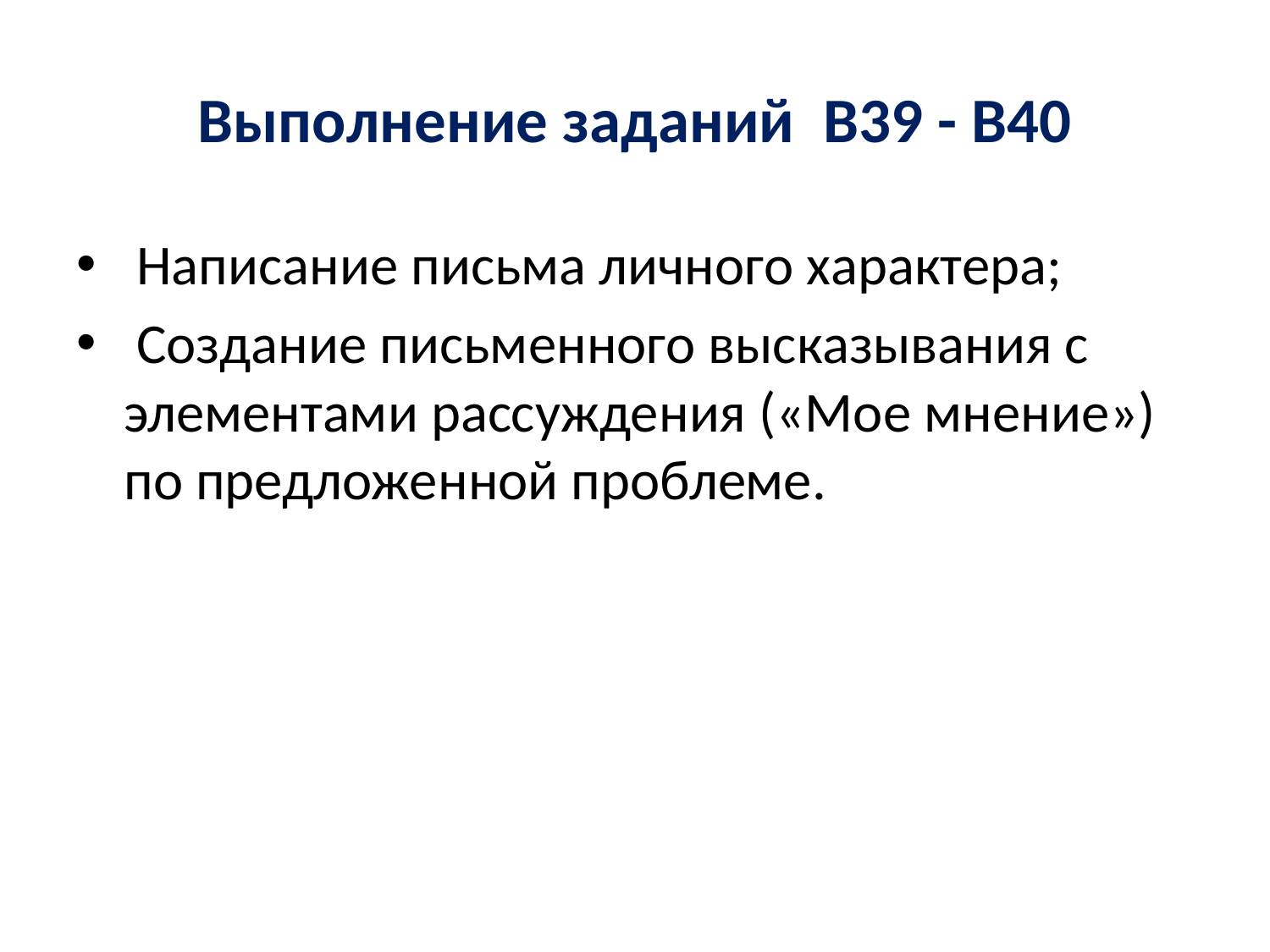

# Выполнение заданий  В39 - В40
 Написание письма личного характера;
 Создание письменного высказывания с элементами рассуждения («Мое мнение») по предложенной проблеме.